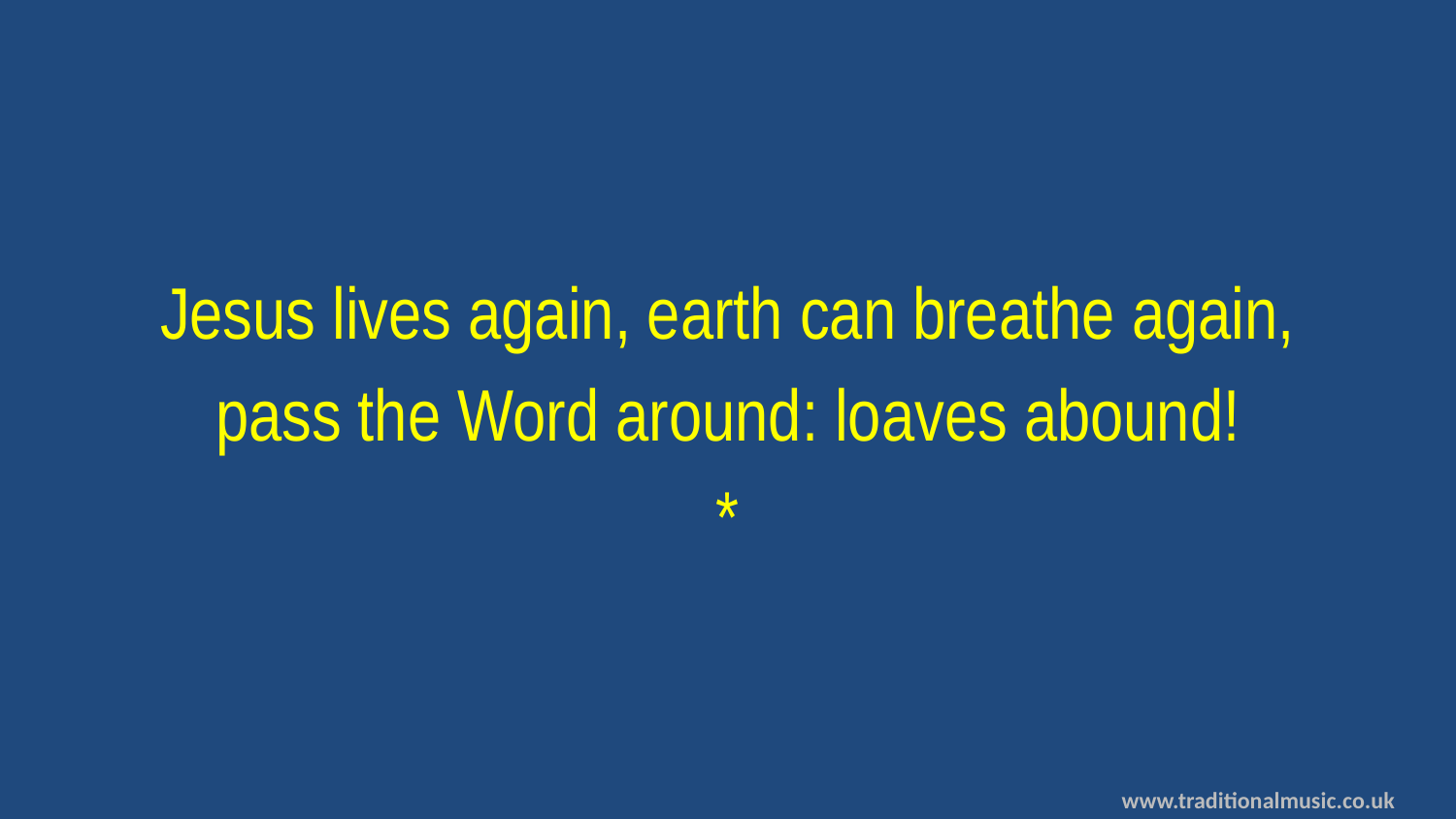

Jesus lives again, earth can breathe again,
pass the Word around: loaves abound!
*